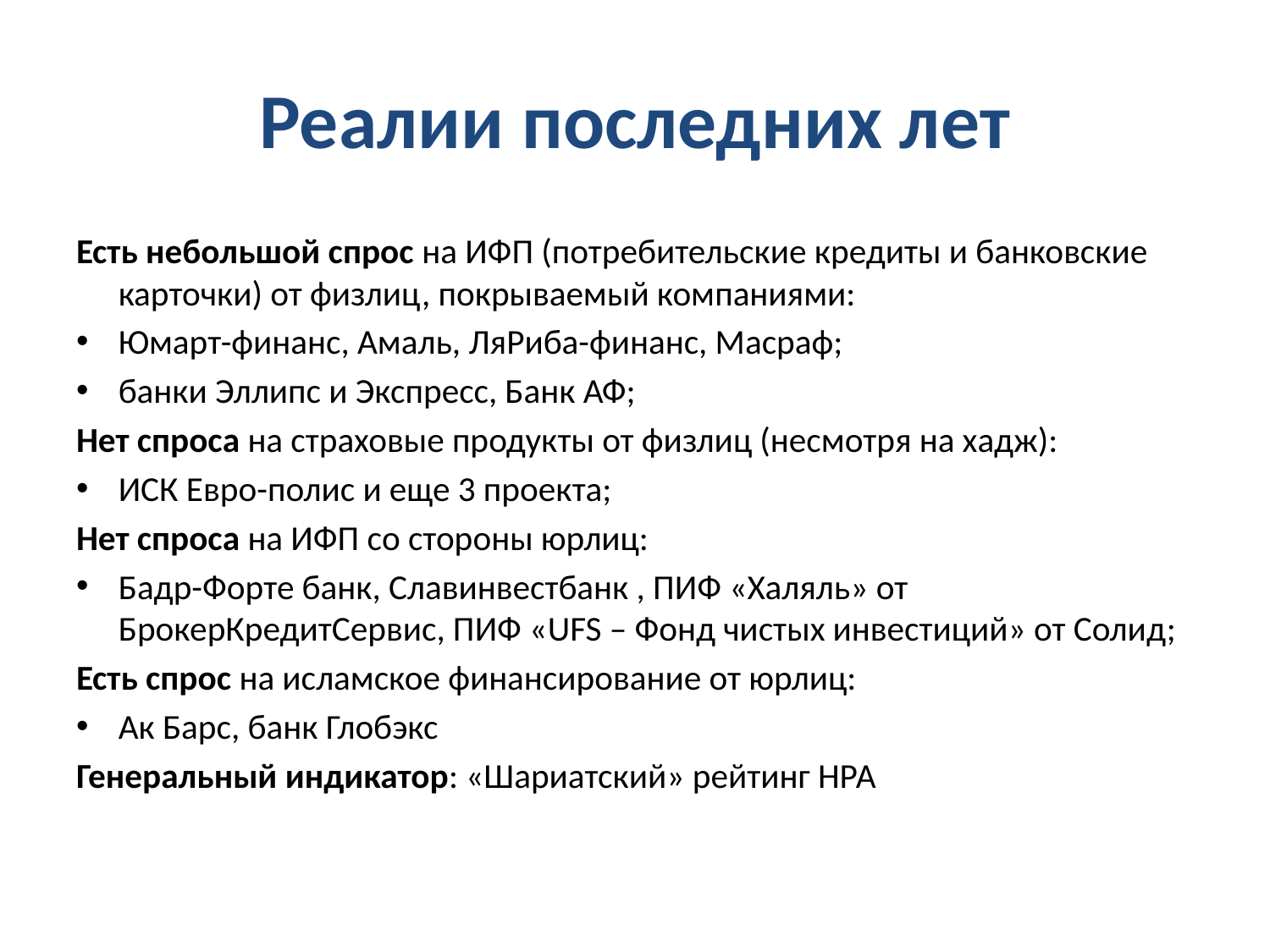

# Реалии последних лет
Есть небольшой спрос на ИФП (потребительские кредиты и банковские карточки) от физлиц, покрываемый компаниями:
Юмарт-финанс, Амаль, ЛяРиба-финанс, Масраф;
банки Эллипс и Экспресс, Банк АФ;
Нет спроса на страховые продукты от физлиц (несмотря на хадж):
ИСК Евро-полис и еще 3 проекта;
Нет спроса на ИФП со стороны юрлиц:
Бадр-Форте банк, Славинвестбанк , ПИФ «Халяль» от БрокерКредитСервис, ПИФ «UFS – Фонд чистых инвестиций» от Солид;
Есть спрос на исламское финансирование от юрлиц:
Ак Барс, банк Глобэкс
Генеральный индикатор: «Шариатский» рейтинг НРА